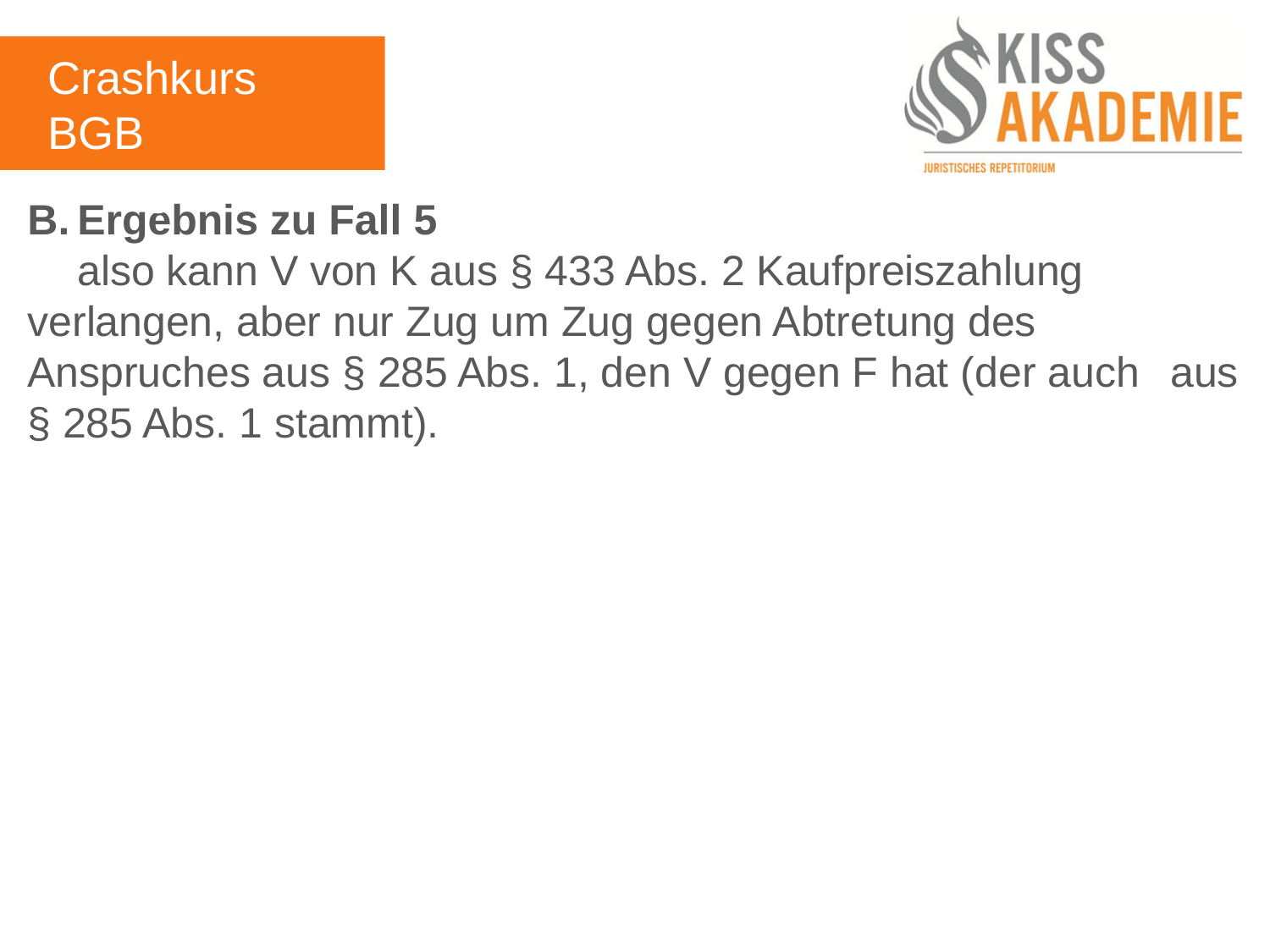

Crashkurs BGB
1. Tag
B.	Ergebnis zu Fall 5
	also kann V von K aus § 433 Abs. 2 Kaufpreiszahlung 	verlangen, aber nur Zug um Zug gegen Abtretung des 	Anspruches aus § 285 Abs. 1, den V gegen F hat (der auch 	aus § 285 Abs. 1 stammt).